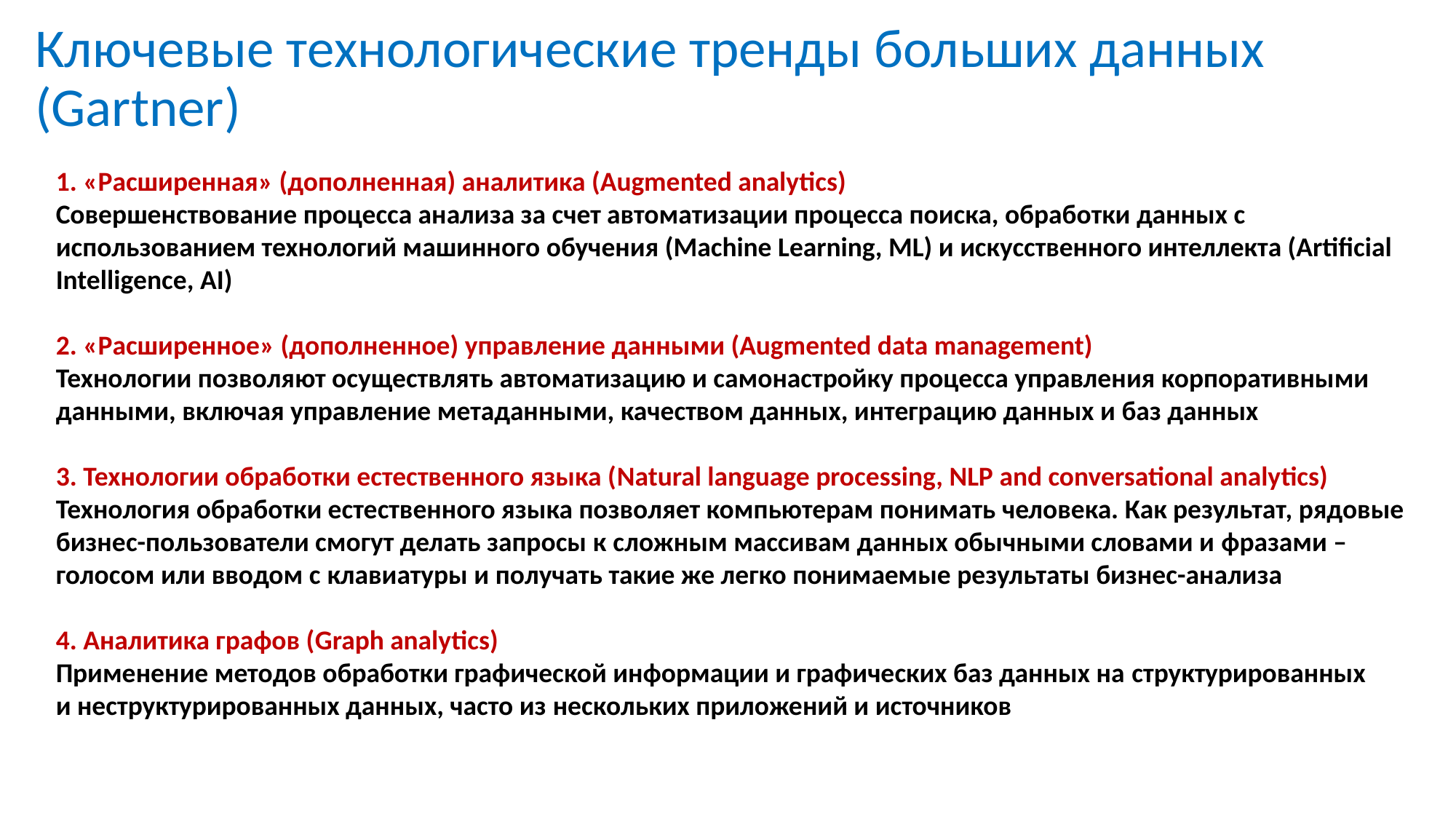

# Ключевые технологические тренды больших данных (Gartner)
1. «Расширенная» (дополненная) аналитика (Augmented analytics)
Совершенствование процесса анализа за счет автоматизации процесса поиска, обработки данных с использованием технологий машинного обучения (Machine Learning, ML) и искусственного интеллекта (Artificial Intelligence, AI)

2. «Расширенное» (дополненное) управление данными (Augmented data management)
Технологии позволяют осуществлять автоматизацию и самонастройку процесса управления корпоративными данными, включая управление метаданными, качеством данных, интеграцию данных и баз данных

3. Технологии обработки естественного языка (Natural language processing, NLP and conversational analytics)
Технология обработки естественного языка позволяет компьютерам понимать человека. Как результат, рядовые бизнес-пользователи смогут делать запросы к сложным массивам данных обычными словами и фразами – голосом или вводом с клавиатуры и получать такие же легко понимаемые результаты бизнес-анализа

4. Аналитика графов (Graph analytics)
Применение методов обработки графической информации и графических баз данных на структурированных и неструктурированных данных, часто из нескольких приложений и источников